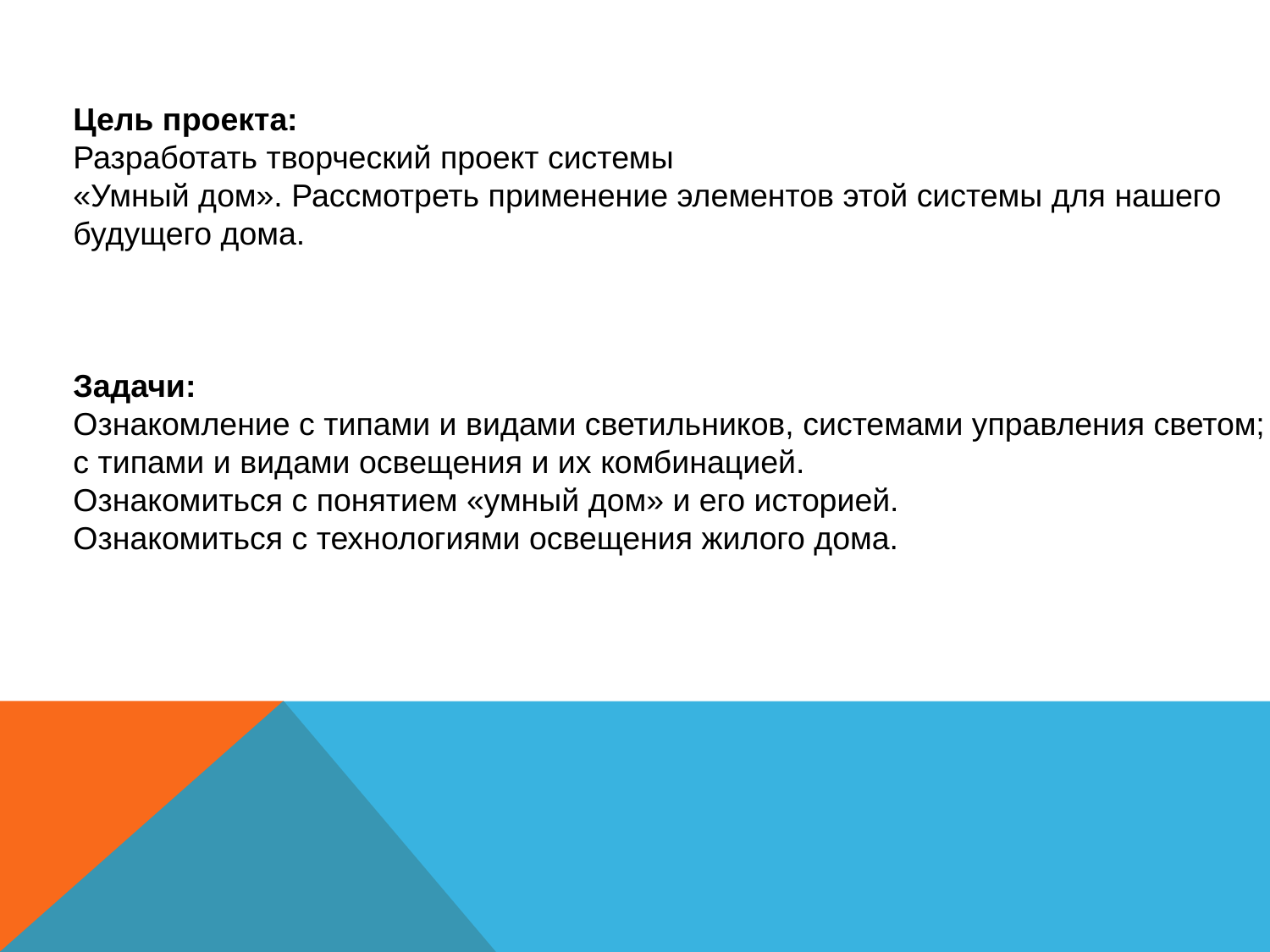

Цель проекта:
Разработать творческий проект системы
«Умный дом». Рассмотреть применение элементов этой системы для нашего
будущего дома.

Задачи:
Ознакомление с типами и видами светильников, системами управления светом;
с типами и видами освещения и их комбинацией.
Ознакомиться с понятием «умный дом» и его историей.
Ознакомиться с технологиями освещения жилого дома.